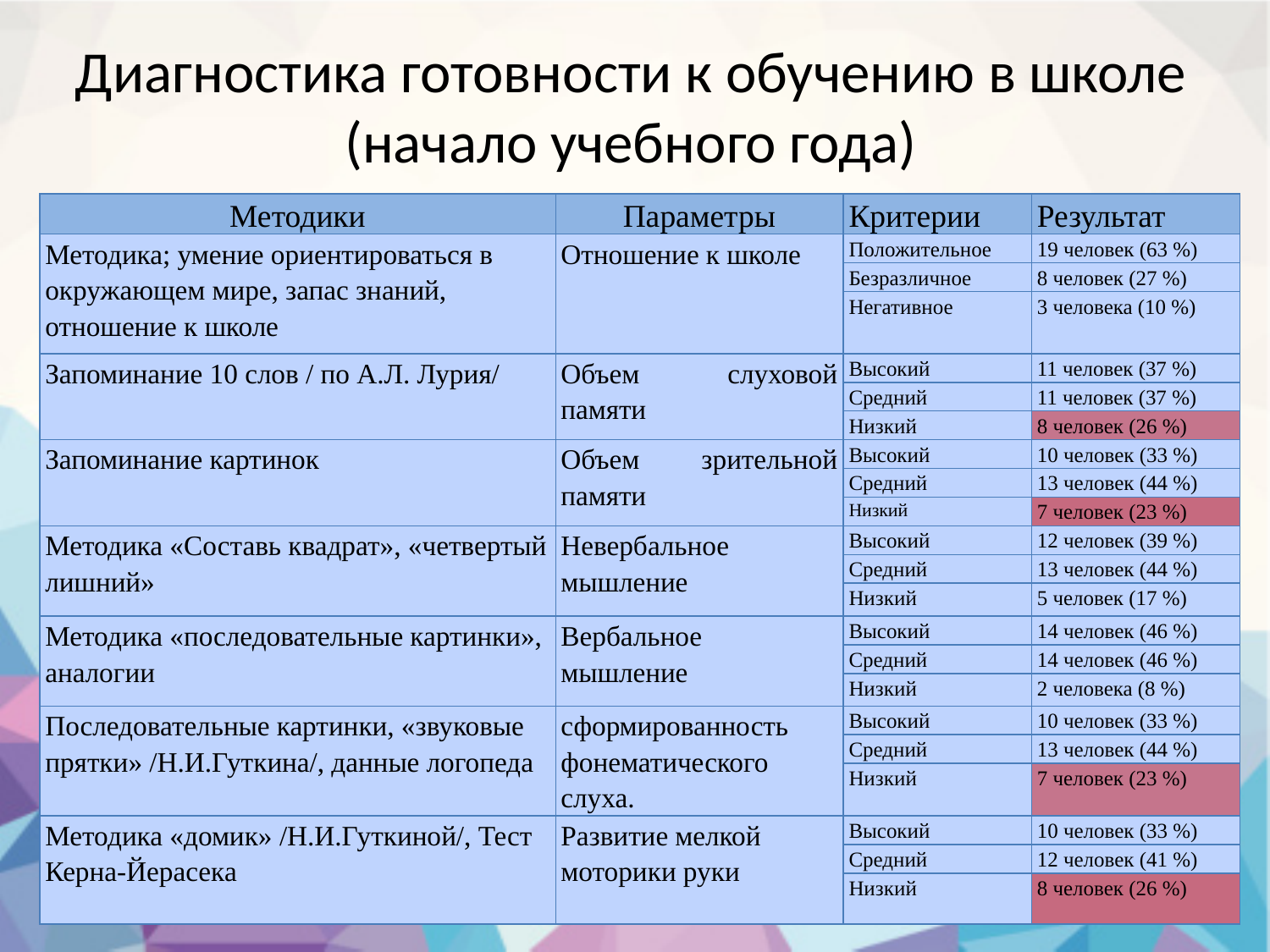

# Диагностика готовности к обучению в школе (начало учебного года)
| Методики | Параметры | Критерии | Результат |
| --- | --- | --- | --- |
| Методика; умение ориентироваться в окружающем мире, запас знаний, отношение к школе | Отношение к школе | Положительное | 19 человек (63 %) |
|  |  | Безразличное | 8 человек (27 %) |
|  |  | Негативное | 3 человека (10 %) |
| Запоминание 10 слов / по А.Л. Лурия/ | Объем слуховой памяти | Высокий | 11 человек (37 %) |
|  |  | Средний | 11 человек (37 %) |
|  |  | Низкий | 8 человек (26 %) |
| Запоминание картинок | Объем зрительной памяти | Высокий | 10 человек (33 %) |
|  |  | Средний | 13 человек (44 %) |
|  |  | Низкий | 7 человек (23 %) |
| Методика «Составь квадрат», «четвертый лишний» | Невербальное мышление | Высокий | 12 человек (39 %) |
|  |  | Средний | 13 человек (44 %) |
|  |  | Низкий | 5 человек (17 %) |
| Методика «последовательные картинки», аналогии | Вербальное мышление | Высокий | 14 человек (46 %) |
|  |  | Средний | 14 человек (46 %) |
|  |  | Низкий | 2 человека (8 %) |
| Последовательные картинки, «звуковые прятки» /Н.И.Гуткина/, данные логопеда | сформированность фонематического слуха. | Высокий | 10 человек (33 %) |
|  |  | Средний | 13 человек (44 %) |
|  |  | Низкий | 7 человек (23 %) |
| Методика «домик» /Н.И.Гуткиной/, Тест Керна-Йерасека | Развитие мелкой моторики руки | Высокий | 10 человек (33 %) |
|  |  | Средний | 12 человек (41 %) |
|  |  | Низкий | 8 человек (26 %) |